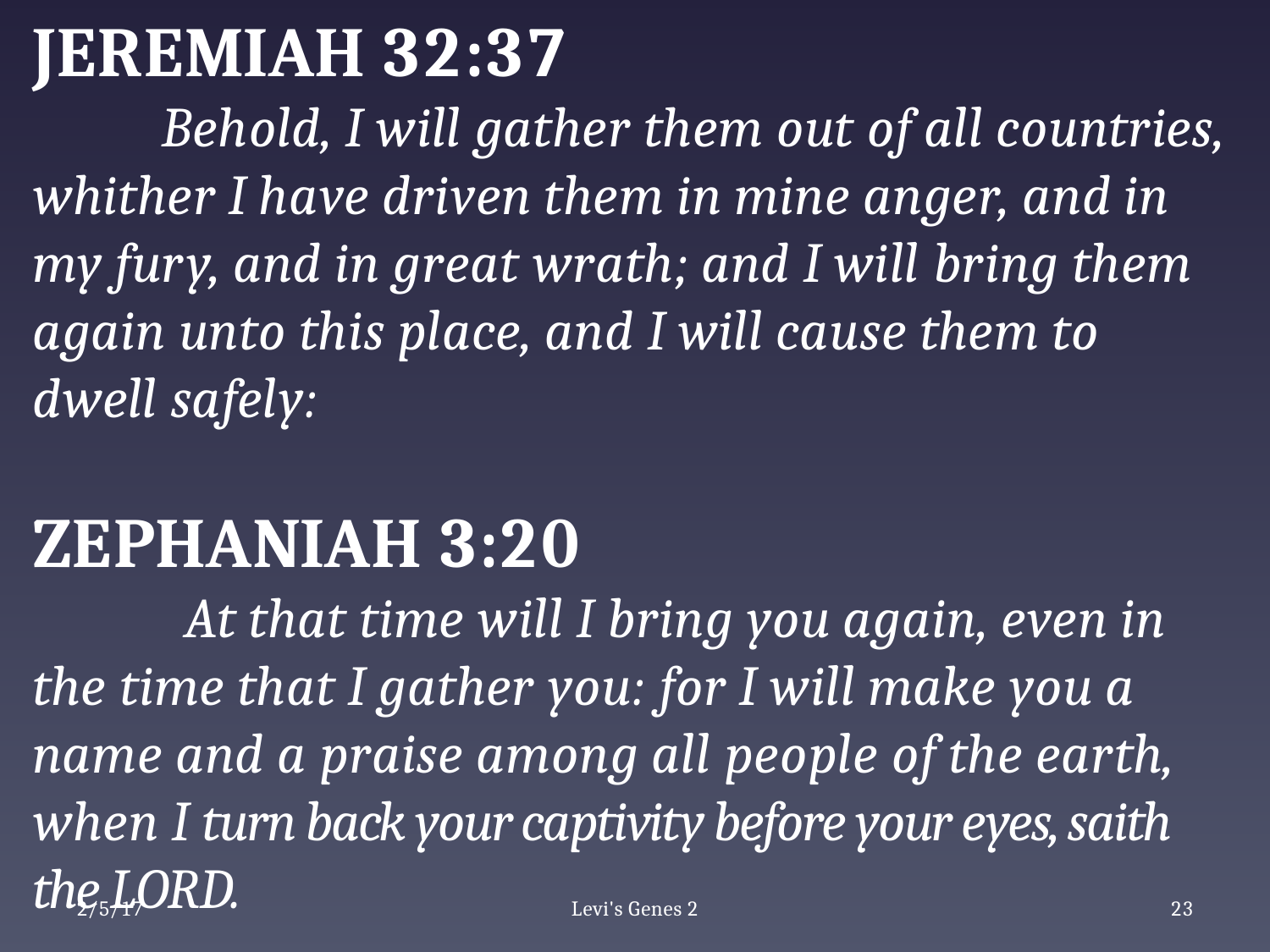

JEREMIAH 32:37
	Behold, I will gather them out of all countries, whither I have driven them in mine anger, and in my fury, and in great wrath; and I will bring them again unto this place, and I will cause them to dwell safely:

ZEPHANIAH 3:20
	  At that time will I bring you again, even in the time that I gather you: for I will make you a name and a praise among all people of the earth, when I turn back your captivity before your eyes, saith the LORD.
2/5/17
Levi's Genes 2
23